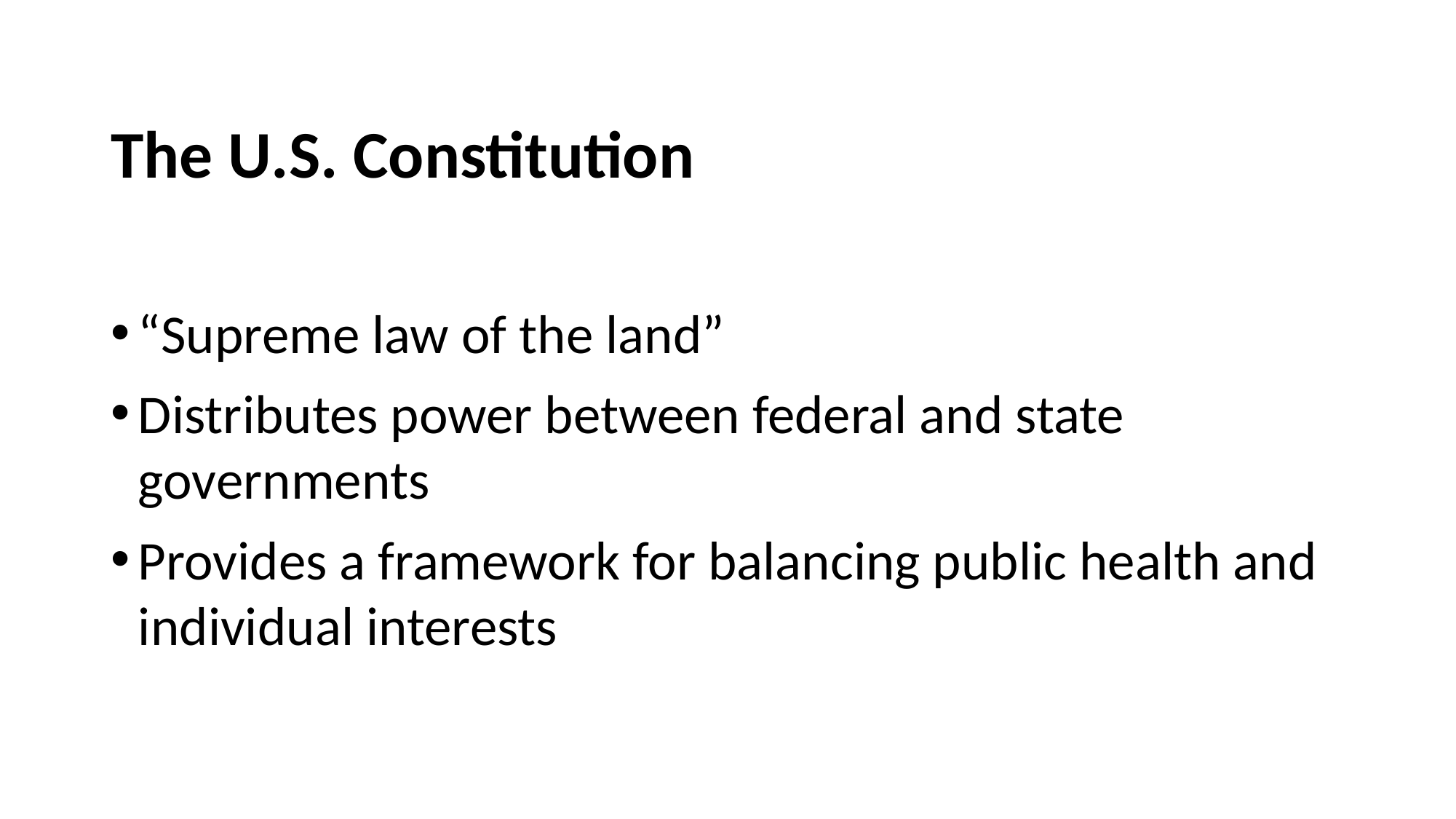

# The U.S. Constitution
“Supreme law of the land”
Distributes power between federal and state governments
Provides a framework for balancing public health and individual interests